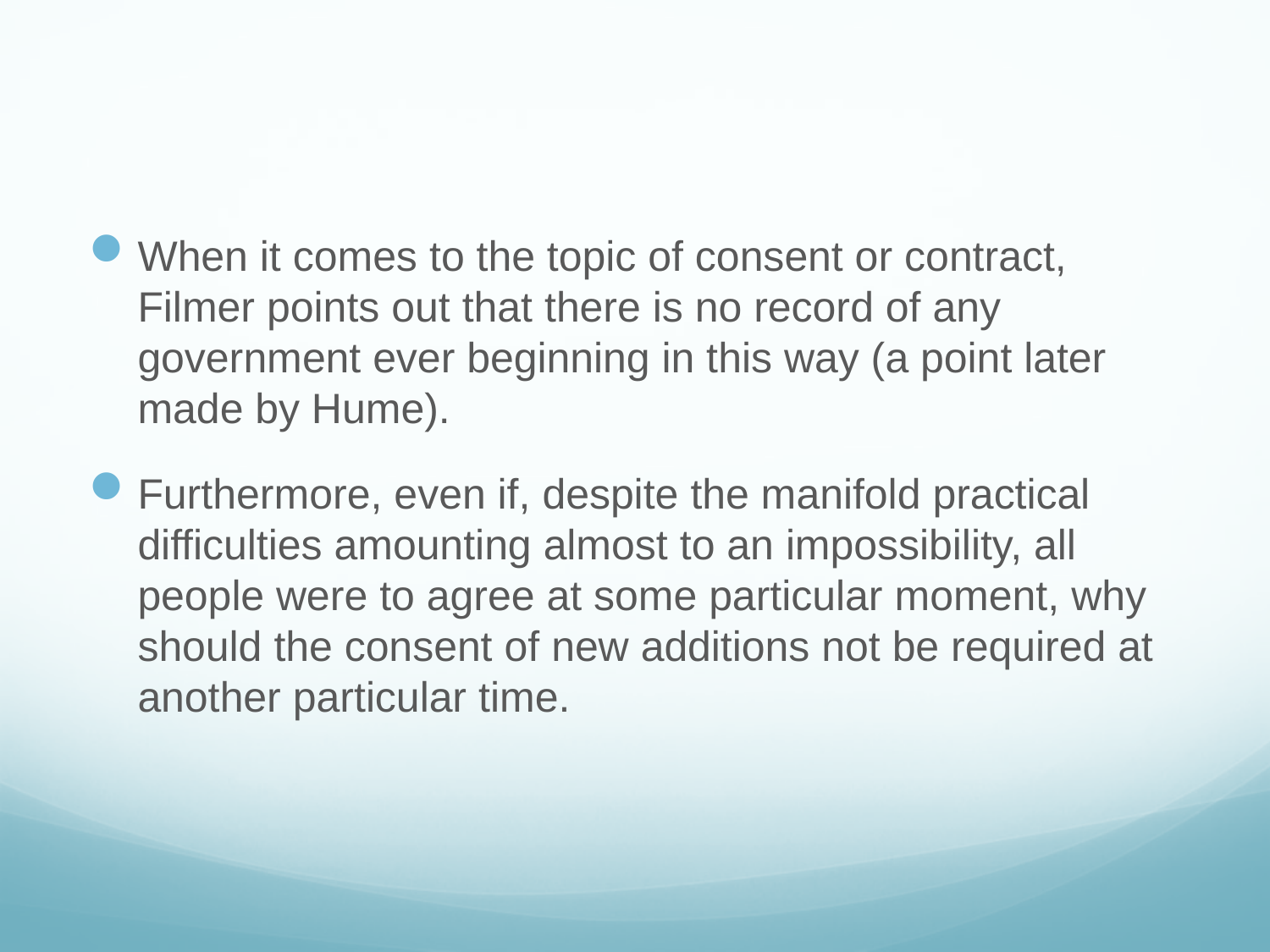

#
When it comes to the topic of consent or contract, Filmer points out that there is no record of any government ever beginning in this way (a point later made by Hume).
Furthermore, even if, despite the manifold practical difficulties amounting almost to an impossibility, all people were to agree at some particular moment, why should the consent of new additions not be required at another particular time.